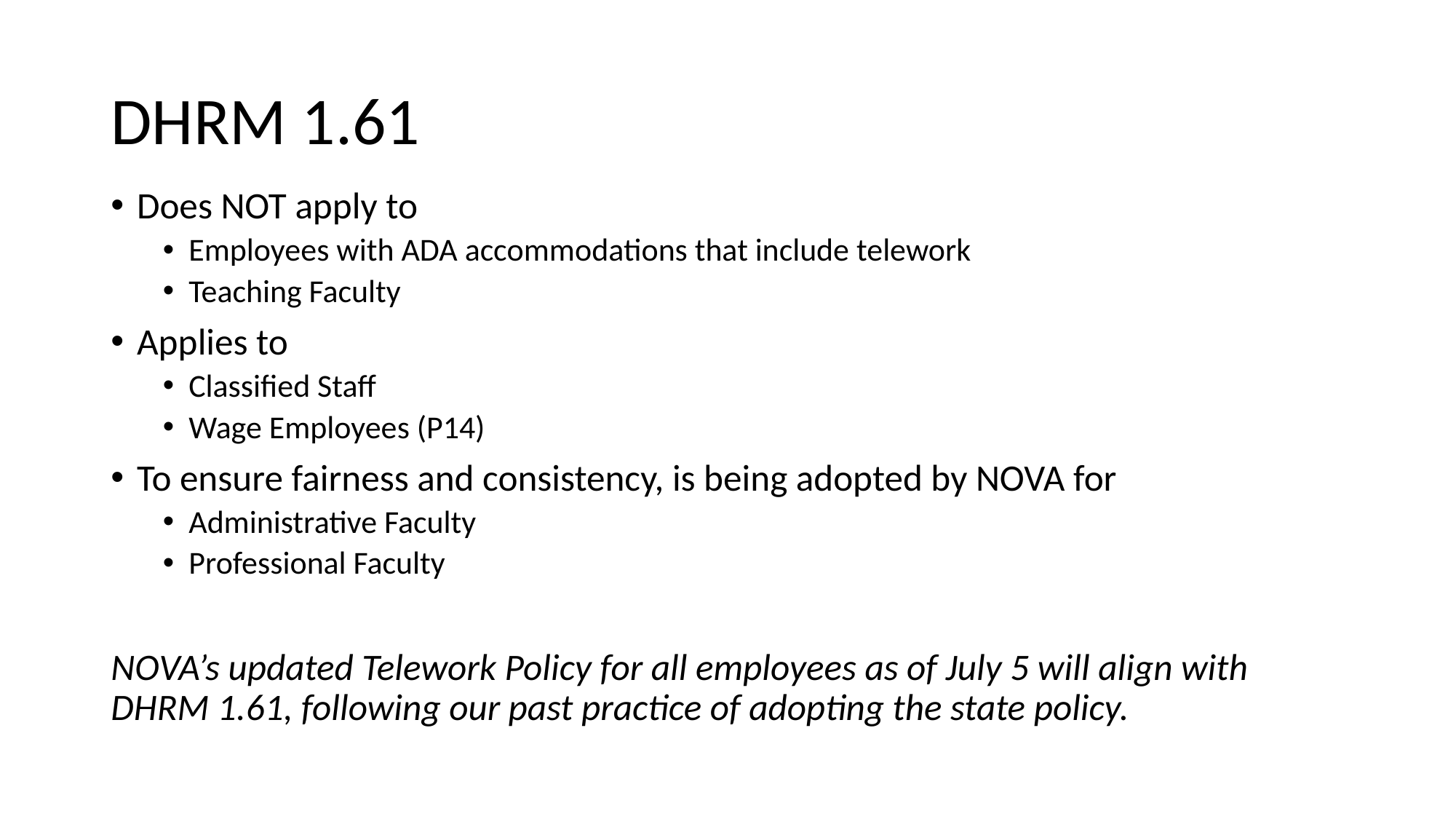

# DHRM 1.61
Does NOT apply to
Employees with ADA accommodations that include telework
Teaching Faculty
Applies to
Classified Staff
Wage Employees (P14)
To ensure fairness and consistency, is being adopted by NOVA for
Administrative Faculty
Professional Faculty

NOVA’s updated Telework Policy for all employees as of July 5 will align with DHRM 1.61, following our past practice of adopting the state policy.